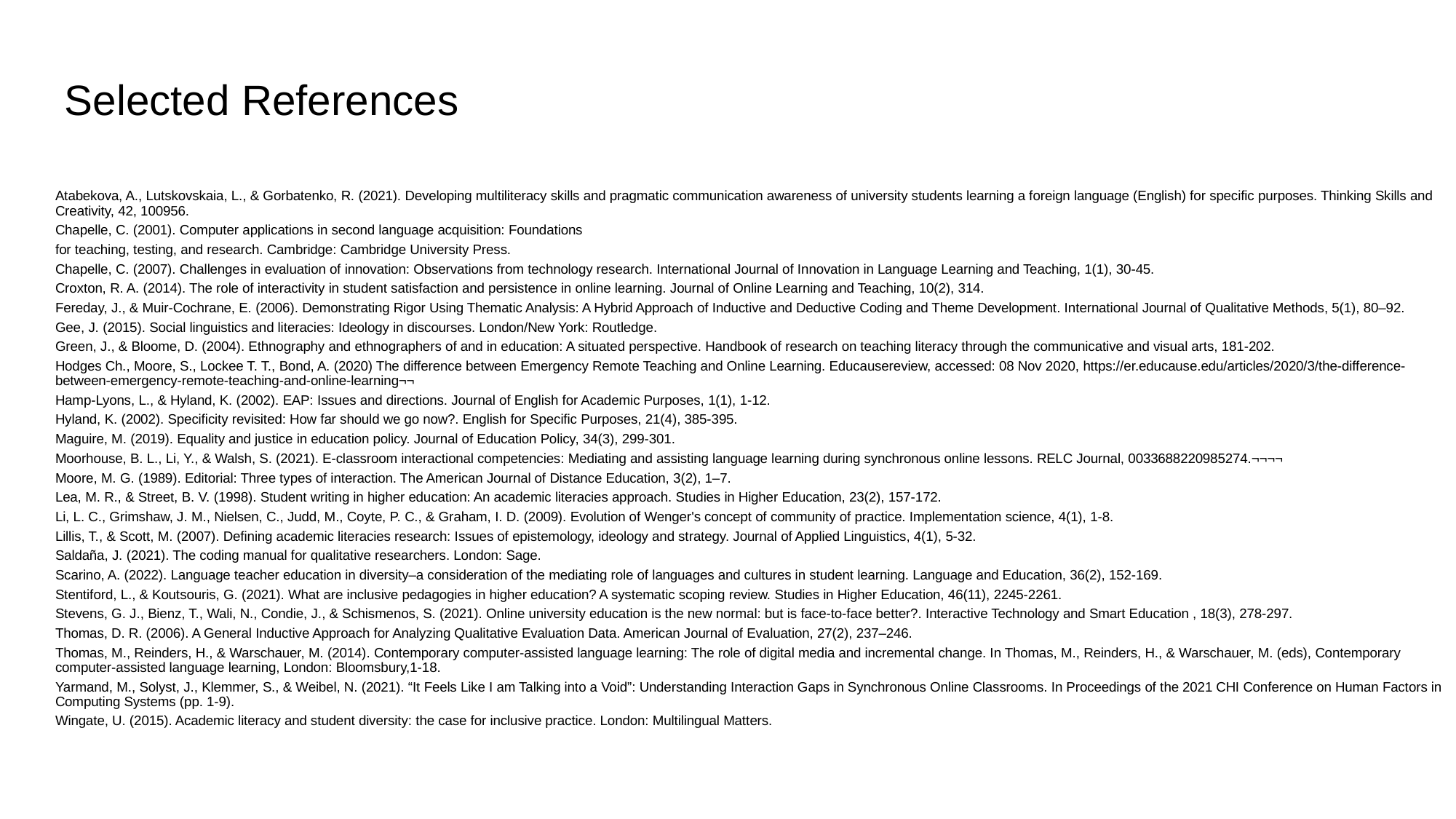

# Selected References
Atabekova, A., Lutskovskaia, L., & Gorbatenko, R. (2021). Developing multiliteracy skills and pragmatic communication awareness of university students learning a foreign language (English) for specific purposes. Thinking Skills and Creativity, 42, 100956.
Chapelle, C. (2001). Computer applications in second language acquisition: Foundations
for teaching, testing, and research. Cambridge: Cambridge University Press.
Chapelle, C. (2007). Challenges in evaluation of innovation: Observations from technology research. International Journal of Innovation in Language Learning and Teaching, 1(1), 30-45.
Croxton, R. A. (2014). The role of interactivity in student satisfaction and persistence in online learning. Journal of Online Learning and Teaching, 10(2), 314.
Fereday, J., & Muir-Cochrane, E. (2006). Demonstrating Rigor Using Thematic Analysis: A Hybrid Approach of Inductive and Deductive Coding and Theme Development. International Journal of Qualitative Methods, 5(1), 80–92.
Gee, J. (2015). Social linguistics and literacies: Ideology in discourses. London/New York: Routledge.
Green, J., & Bloome, D. (2004). Ethnography and ethnographers of and in education: A situated perspective. Handbook of research on teaching literacy through the communicative and visual arts, 181-202.
Hodges Ch., Moore, S., Lockee T. T., Bond, A. (2020) The difference between Emergency Remote Teaching and Online Learning. Educausereview, accessed: 08 Nov 2020, https://er.educause.edu/articles/2020/3/the-difference-between-emergency-remote-teaching-and-online-learning¬¬
Hamp-Lyons, L., & Hyland, K. (2002). EAP: Issues and directions. Journal of English for Academic Purposes, 1(1), 1-12.
Hyland, K. (2002). Specificity revisited: How far should we go now?. English for Specific Purposes, 21(4), 385-395.
Maguire, M. (2019). Equality and justice in education policy. Journal of Education Policy, 34(3), 299-301.
Moorhouse, B. L., Li, Y., & Walsh, S. (2021). E-classroom interactional competencies: Mediating and assisting language learning during synchronous online lessons. RELC Journal, 0033688220985274.¬¬¬¬
Moore, M. G. (1989). Editorial: Three types of interaction. The American Journal of Distance Education, 3(2), 1–7.
Lea, M. R., & Street, B. V. (1998). Student writing in higher education: An academic literacies approach. Studies in Higher Education, 23(2), 157-172.
Li, L. C., Grimshaw, J. M., Nielsen, C., Judd, M., Coyte, P. C., & Graham, I. D. (2009). Evolution of Wenger's concept of community of practice. Implementation science, 4(1), 1-8.
Lillis, T., & Scott, M. (2007). Defining academic literacies research: Issues of epistemology, ideology and strategy. Journal of Applied Linguistics, 4(1), 5-32.
Saldaña, J. (2021). The coding manual for qualitative researchers. London: Sage.
Scarino, A. (2022). Language teacher education in diversity–a consideration of the mediating role of languages and cultures in student learning. Language and Education, 36(2), 152-169.
Stentiford, L., & Koutsouris, G. (2021). What are inclusive pedagogies in higher education? A systematic scoping review. Studies in Higher Education, 46(11), 2245-2261.
Stevens, G. J., Bienz, T., Wali, N., Condie, J., & Schismenos, S. (2021). Online university education is the new normal: but is face-to-face better?. Interactive Technology and Smart Education , 18(3), 278-297.
Thomas, D. R. (2006). A General Inductive Approach for Analyzing Qualitative Evaluation Data. American Journal of Evaluation, 27(2), 237–246.
Thomas, M., Reinders, H., & Warschauer, M. (2014). Contemporary computer-assisted language learning: The role of digital media and incremental change. In Thomas, M., Reinders, H., & Warschauer, M. (eds), Contemporary computer-assisted language learning, London: Bloomsbury,1-18.
Yarmand, M., Solyst, J., Klemmer, S., & Weibel, N. (2021). “It Feels Like I am Talking into a Void”: Understanding Interaction Gaps in Synchronous Online Classrooms. In Proceedings of the 2021 CHI Conference on Human Factors in Computing Systems (pp. 1-9).
Wingate, U. (2015). Academic literacy and student diversity: the case for inclusive practice. London: Multilingual Matters.